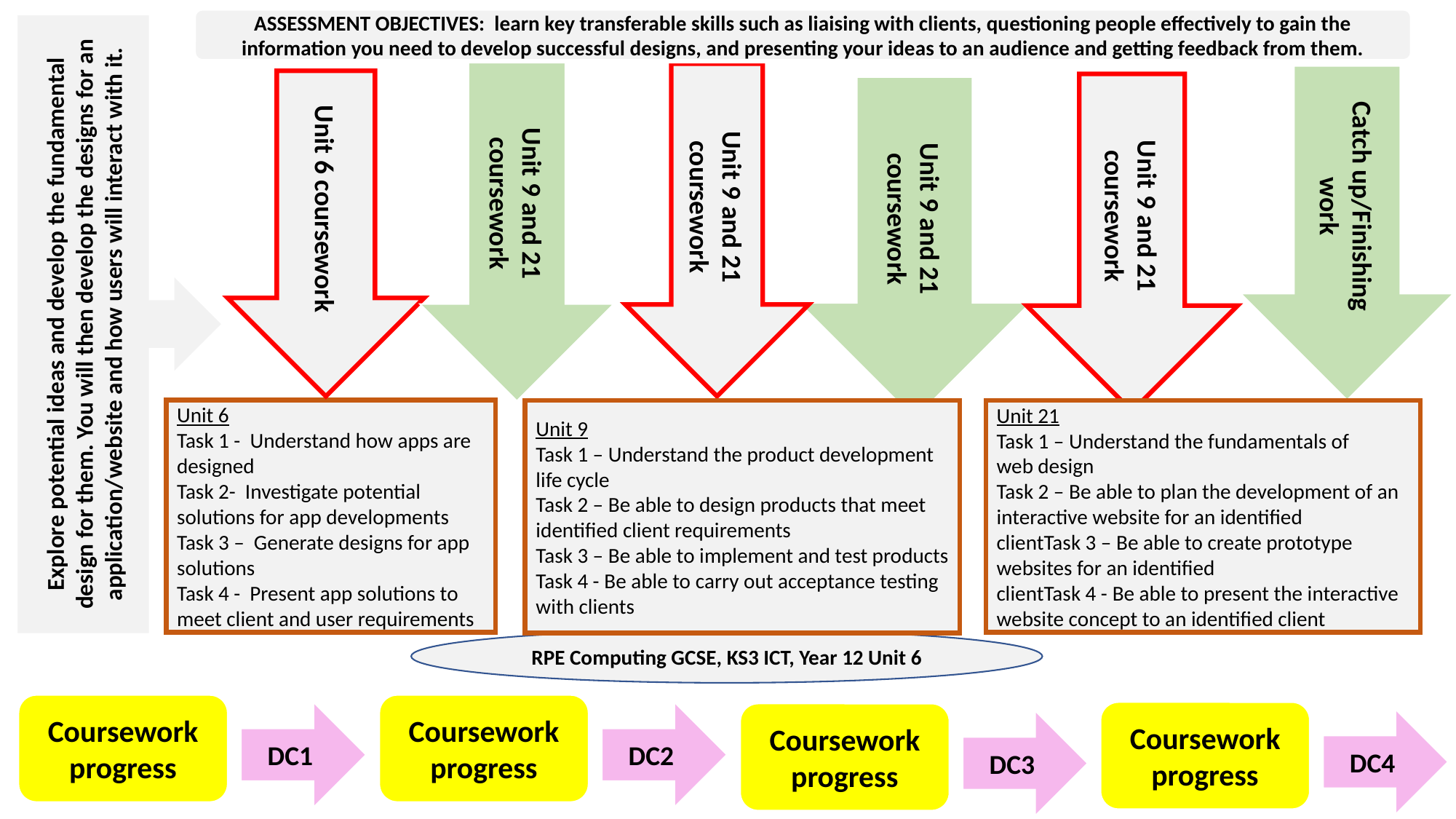

ASSESSMENT OBJECTIVES:  learn key transferable skills such as liaising with clients, questioning people effectively to gain the information you need to develop successful designs, and presenting your ideas to an audience and getting feedback from them.
Explore potential ideas and develop the fundamental design for them. You will then develop the designs for an application/website and how users will interact with it.
Unit 9 and 21 coursework
Unit 9 and 21 coursework
Catch up/Finishing work
Unit 6 coursework
Unit 9 and 21 coursework
Unit 9 and 21 coursework
Unit 6
Task 1 -  Understand how apps are designed
Task 2-  Investigate potential solutions for app developments
Task 3 –  Generate designs for app solutions
Task 4 -  Present app solutions to meet client and user requirements
Unit 21
Task 1 – Understand the fundamentals of
web design
Task 2 – Be able to plan the development of an
interactive website for an identified
clientTask 3 – Be able to create prototype websites for an identified
clientTask 4 - Be able to present the interactive
website concept to an identified client
Unit 9
Task 1 – Understand the product development life cycle
Task 2 – Be able to design products that meet identified client requirements
Task 3 – Be able to implement and test products
Task 4 - Be able to carry out acceptance testing with clients
RPE Computing GCSE, KS3 ICT, Year 12 Unit 6
Coursework progress
Coursework progress
DC1
DC2
Coursework progress
Coursework progress
DC4
DC3